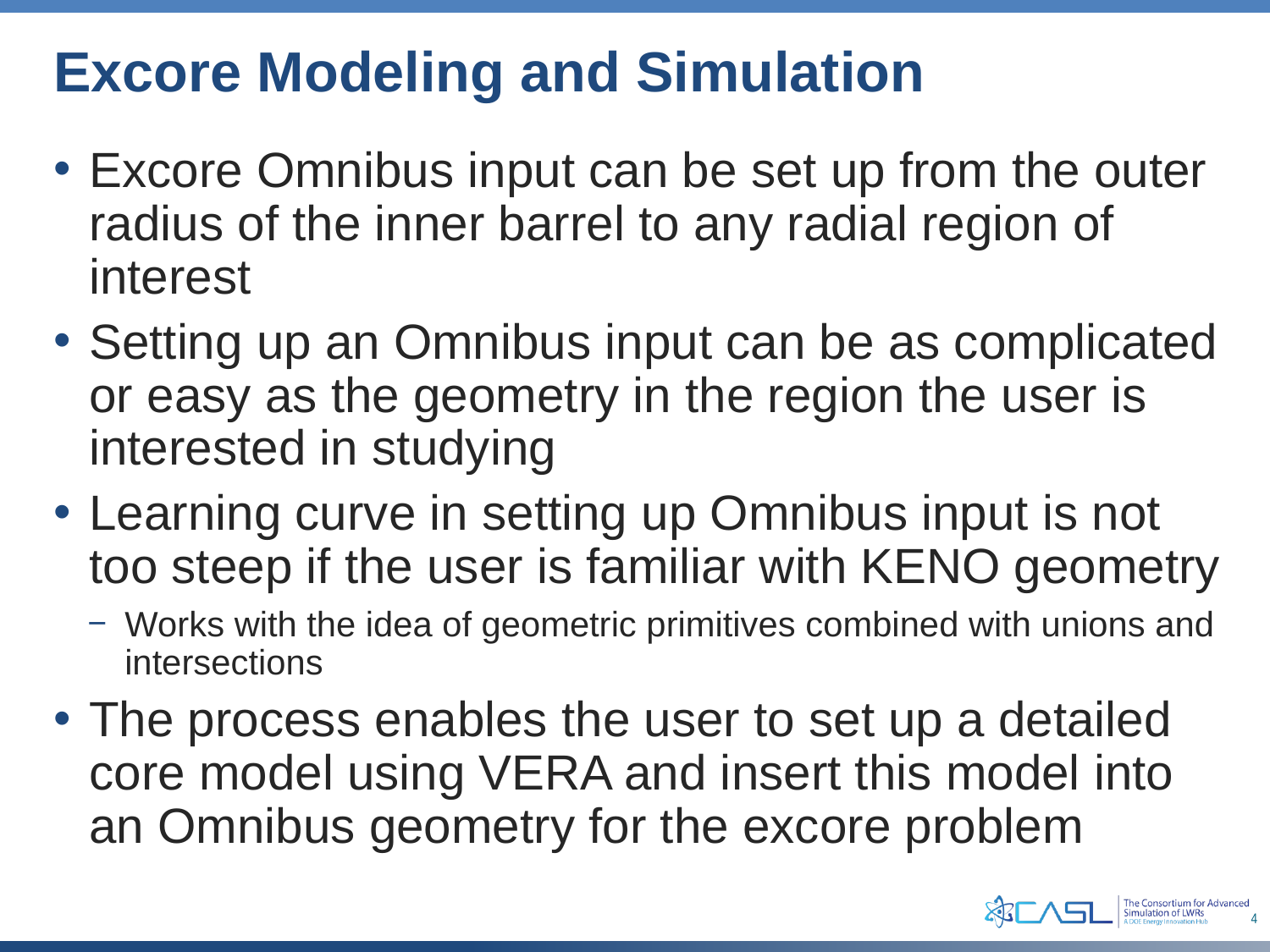

# Excore Modeling and Simulation
Excore Omnibus input can be set up from the outer radius of the inner barrel to any radial region of interest
Setting up an Omnibus input can be as complicated or easy as the geometry in the region the user is interested in studying
Learning curve in setting up Omnibus input is not too steep if the user is familiar with KENO geometry
Works with the idea of geometric primitives combined with unions and intersections
The process enables the user to set up a detailed core model using VERA and insert this model into an Omnibus geometry for the excore problem